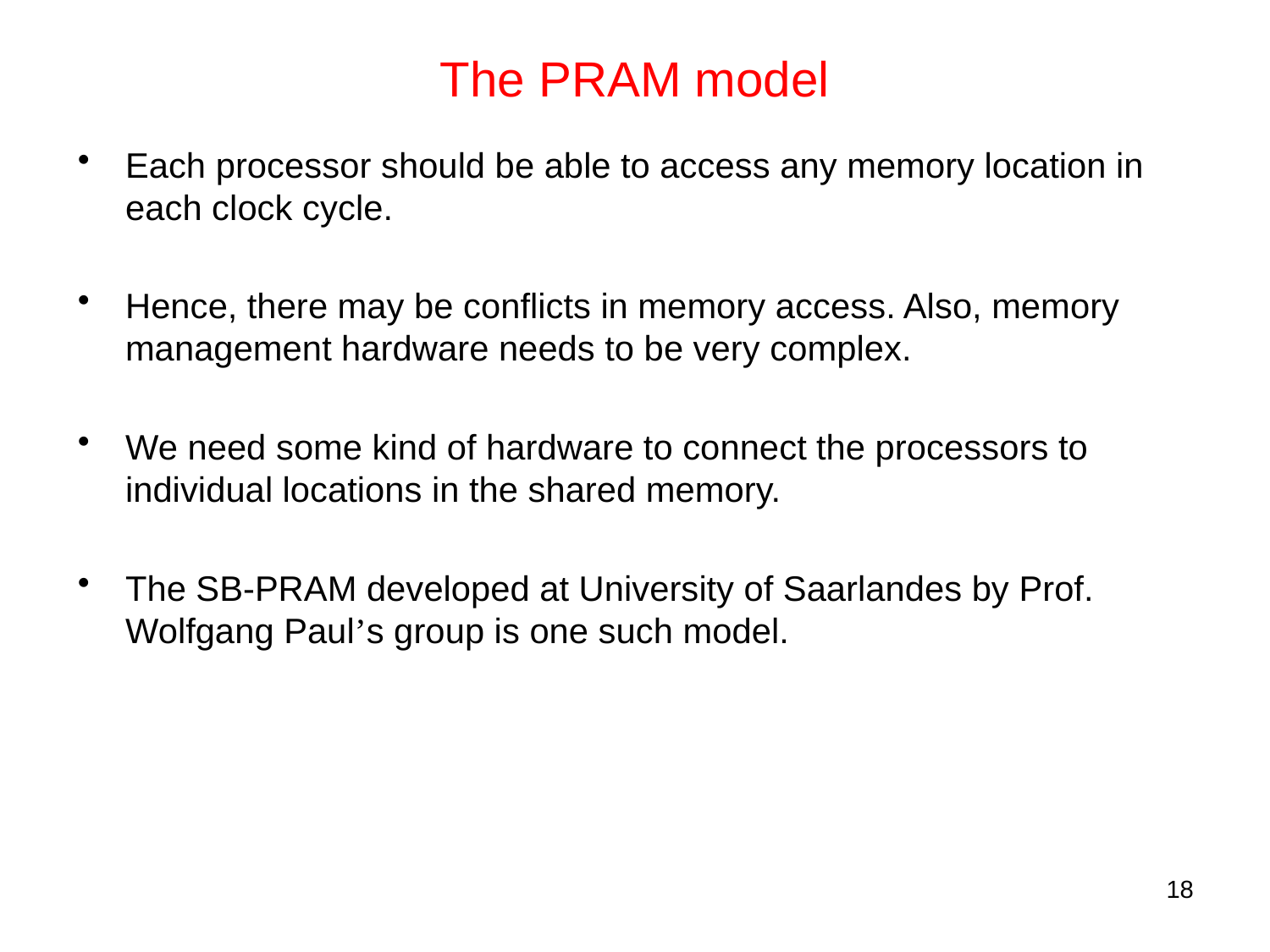

# The PRAM model
Each processor should be able to access any memory location in each clock cycle.

Hence, there may be conflicts in memory access. Also, memory  management hardware needs to be very complex.

We need some kind of hardware to connect the processors to individual locations in the shared memory.

The SB-PRAM developed at University of Saarlandes by Prof. Wolfgang Paul’s group is one such model.

18